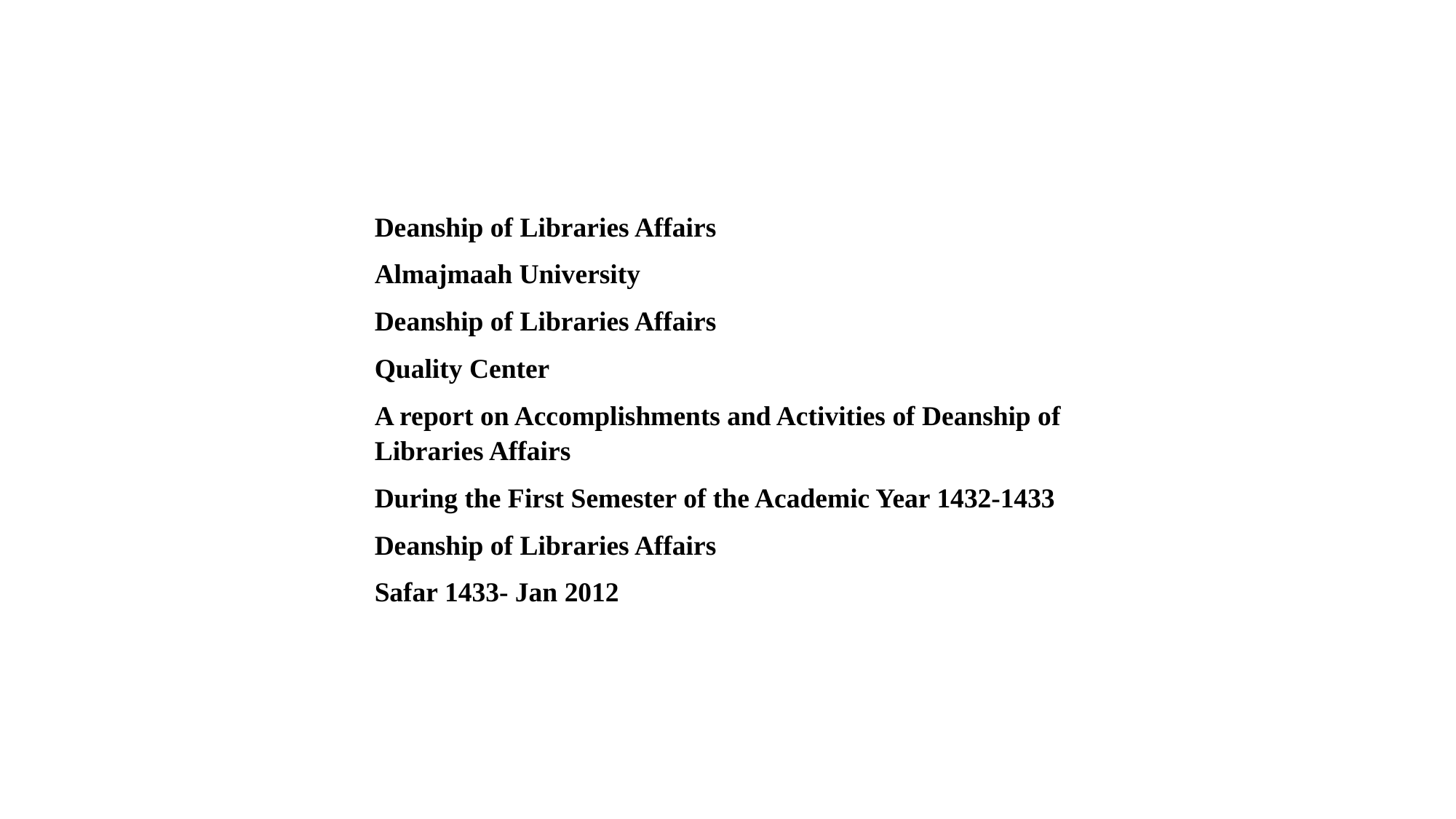

Deanship of Libraries Affairs
Almajmaah University
Deanship of Libraries Affairs
Quality Center
A report on Accomplishments and Activities of Deanship of Libraries Affairs
During the First Semester of the Academic Year 1432-1433
Deanship of Libraries Affairs
Safar 1433- Jan 2012